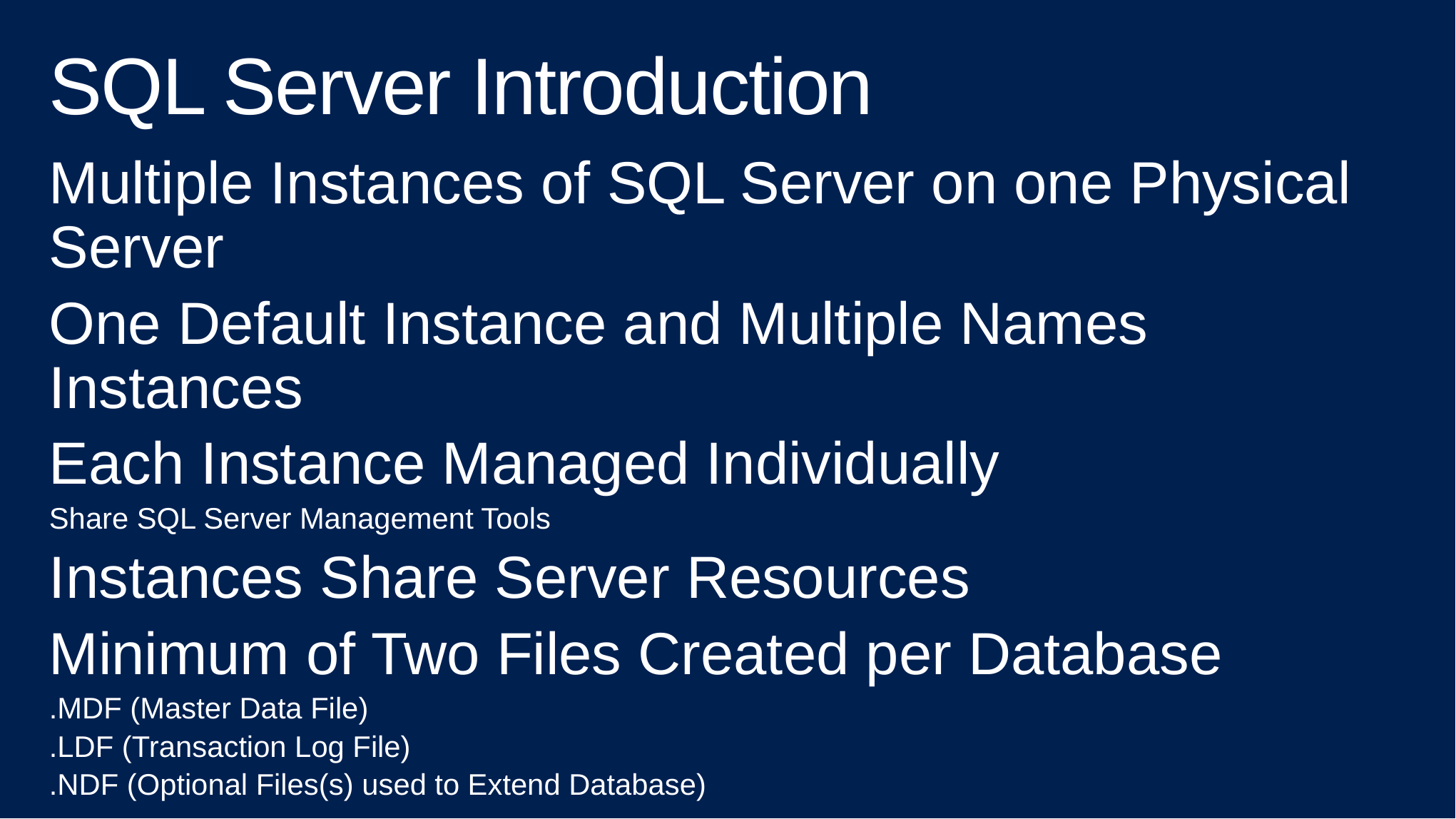

# SQL Server Introduction
Multiple Instances of SQL Server on one Physical Server
One Default Instance and Multiple Names Instances
Each Instance Managed Individually
Share SQL Server Management Tools
Instances Share Server Resources
Minimum of Two Files Created per Database
.MDF (Master Data File)
.LDF (Transaction Log File)
.NDF (Optional Files(s) used to Extend Database)